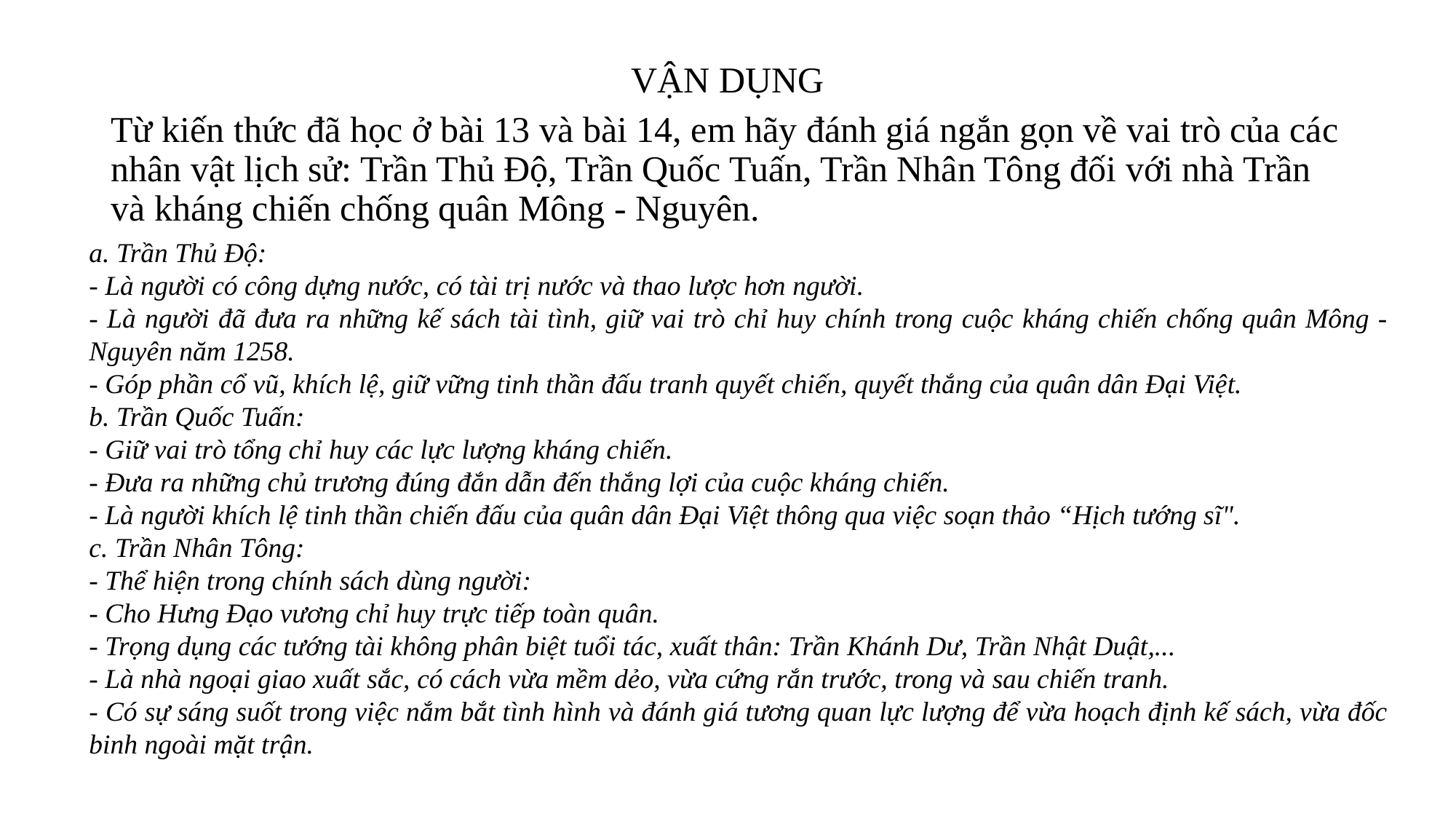

# VẬN DỤNG
Từ kiến thức đã học ở bài 13 và bài 14, em hãy đánh giá ngắn gọn về vai trò của các nhân vật lịch sử: Trần Thủ Độ, Trần Quốc Tuấn, Trần Nhân Tông đối với nhà Trần và kháng chiến chống quân Mông - Nguyên.

a. Trần Thủ Độ:
- Là người có công dựng nước, có tài trị nước và thao lược hơn người.
- Là người đã đưa ra những kế sách tài tình, giữ vai trò chỉ huy chính trong cuộc kháng chiến chống quân Mông - Nguyên năm 1258.
- Góp phần cổ vũ, khích lệ, giữ vững tinh thần đấu tranh quyết chiến, quyết thắng của quân dân Đại Việt.
b. Trần Quốc Tuấn:
- Giữ vai trò tổng chỉ huy các lực lượng kháng chiến.
- Đưa ra những chủ trương đúng đắn dẫn đến thắng lợi của cuộc kháng chiến.
- Là người khích lệ tinh thần chiến đấu của quân dân Đại Việt thông qua việc soạn thảo “Hịch tướng sĩ".
c. Trần Nhân Tông:
- Thể hiện trong chính sách dùng người:
- Cho Hưng Đạo vương chỉ huy trực tiếp toàn quân.
- Trọng dụng các tướng tài không phân biệt tuổi tác, xuất thân: Trần Khánh Dư, Trần Nhật Duật,...
- Là nhà ngoại giao xuất sắc, có cách vừa mềm dẻo, vừa cứng rắn trước, trong và sau chiến tranh.
- Có sự sáng suốt trong việc nắm bắt tình hình và đánh giá tương quan lực lượng để vừa hoạch định kế sách, vừa đốc binh ngoài mặt trận.